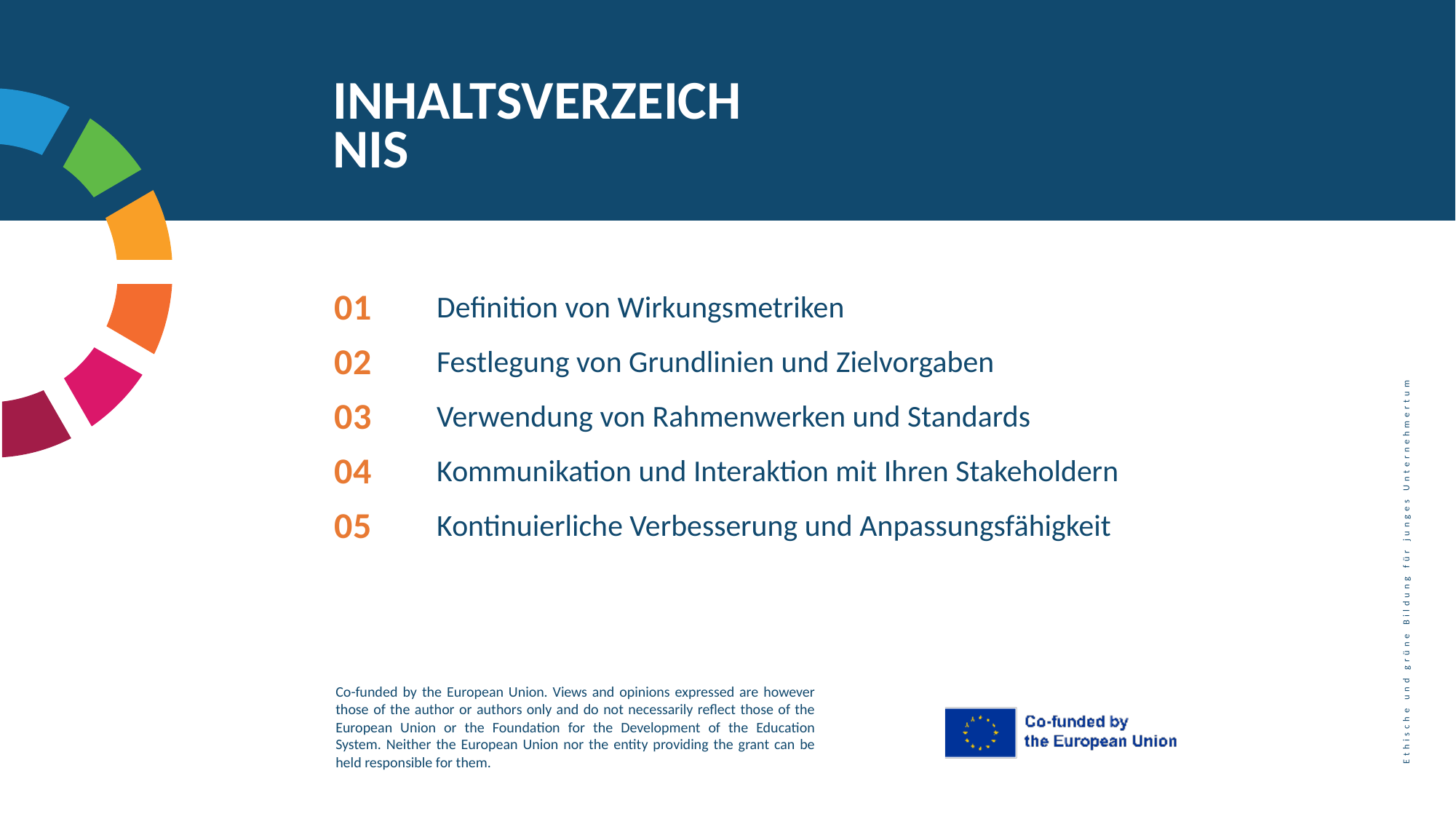

INHALTSVERZEICHNIS
01
Definition von Wirkungsmetriken
Festlegung von Grundlinien und Zielvorgaben
02
03
Verwendung von Rahmenwerken und Standards
04
Kommunikation und Interaktion mit Ihren Stakeholdern
05
Kontinuierliche Verbesserung und Anpassungsfähigkeit